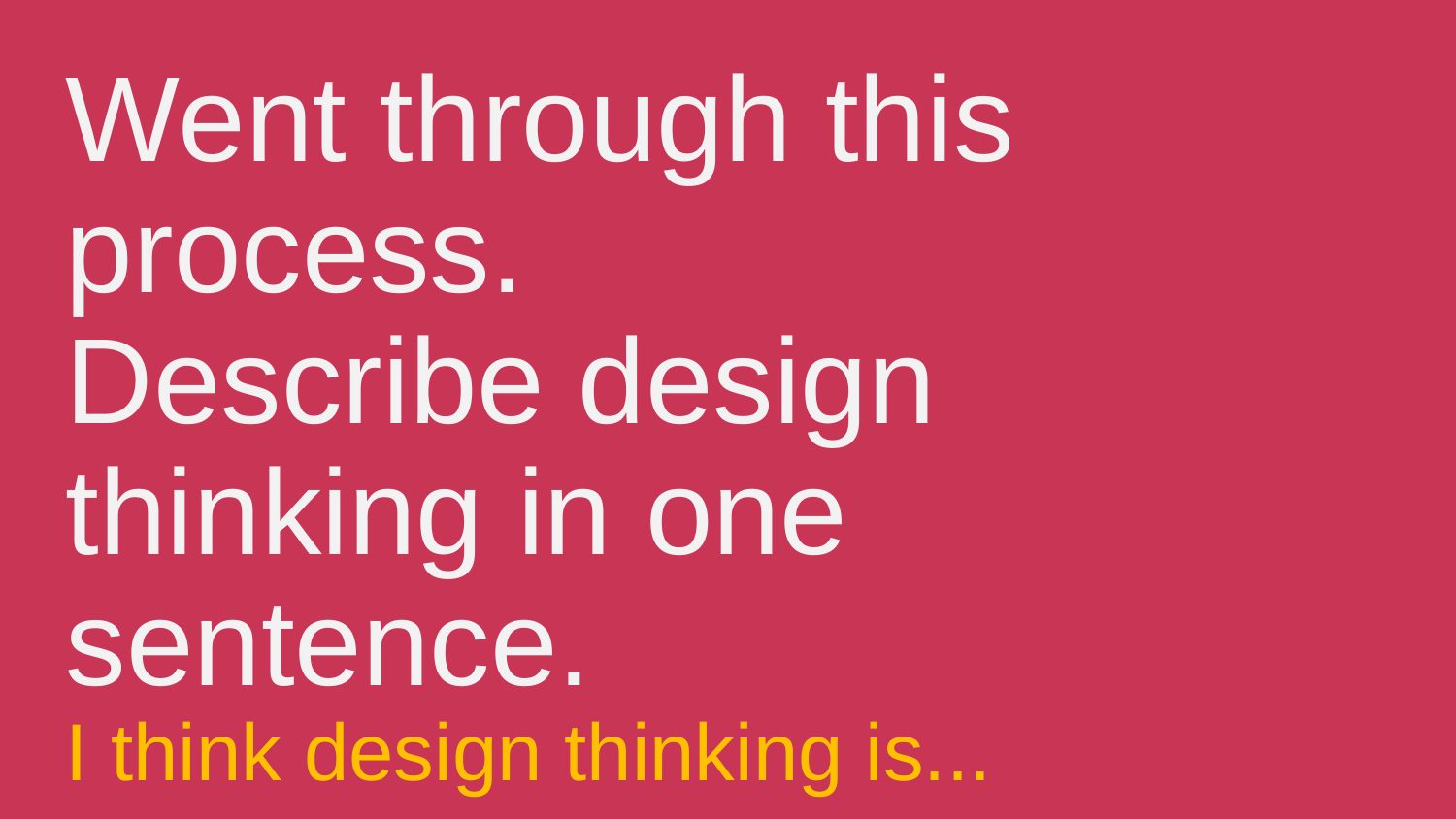

# Went through this process. Describe design thinking in one sentence. I think design thinking is...